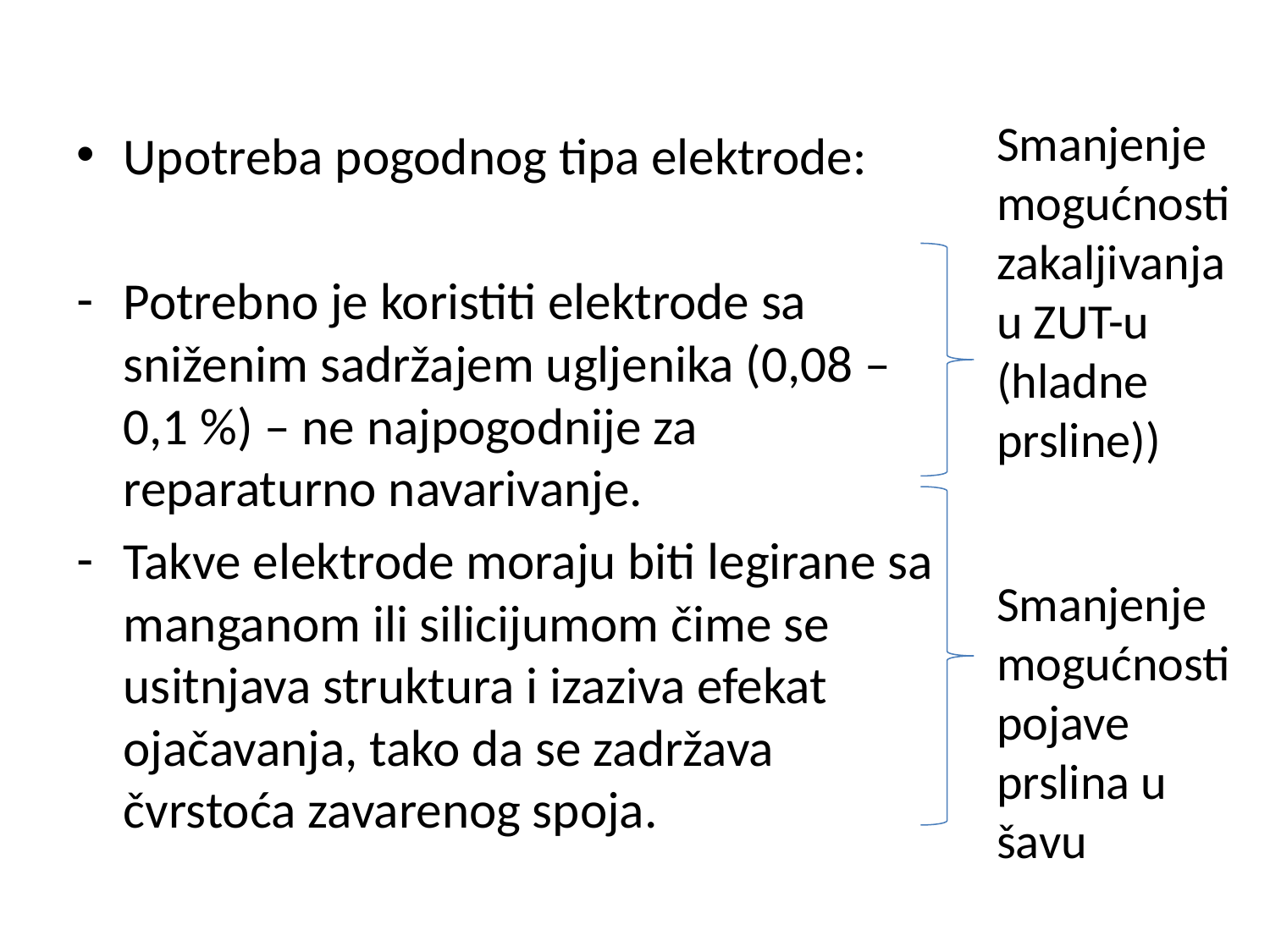

Smanjenje mogućnosti zakaljivanja u ZUT-u (hladne prsline))
Upotreba pogodnog tipa elektrode:

Potrebno je koristiti elektrode sa sniženim sadržajem ugljenika (0,08 – 0,1 %) – ne najpogodnije za reparaturno navarivanje.
Takve elektrode moraju biti legirane sa manganom ili silicijumom čime se usitnjava struktura i izaziva efekat ojačavanja, tako da se zadržava čvrstoća zavarenog spoja.

Smanjenje mogućnosti pojave prslina u šavu